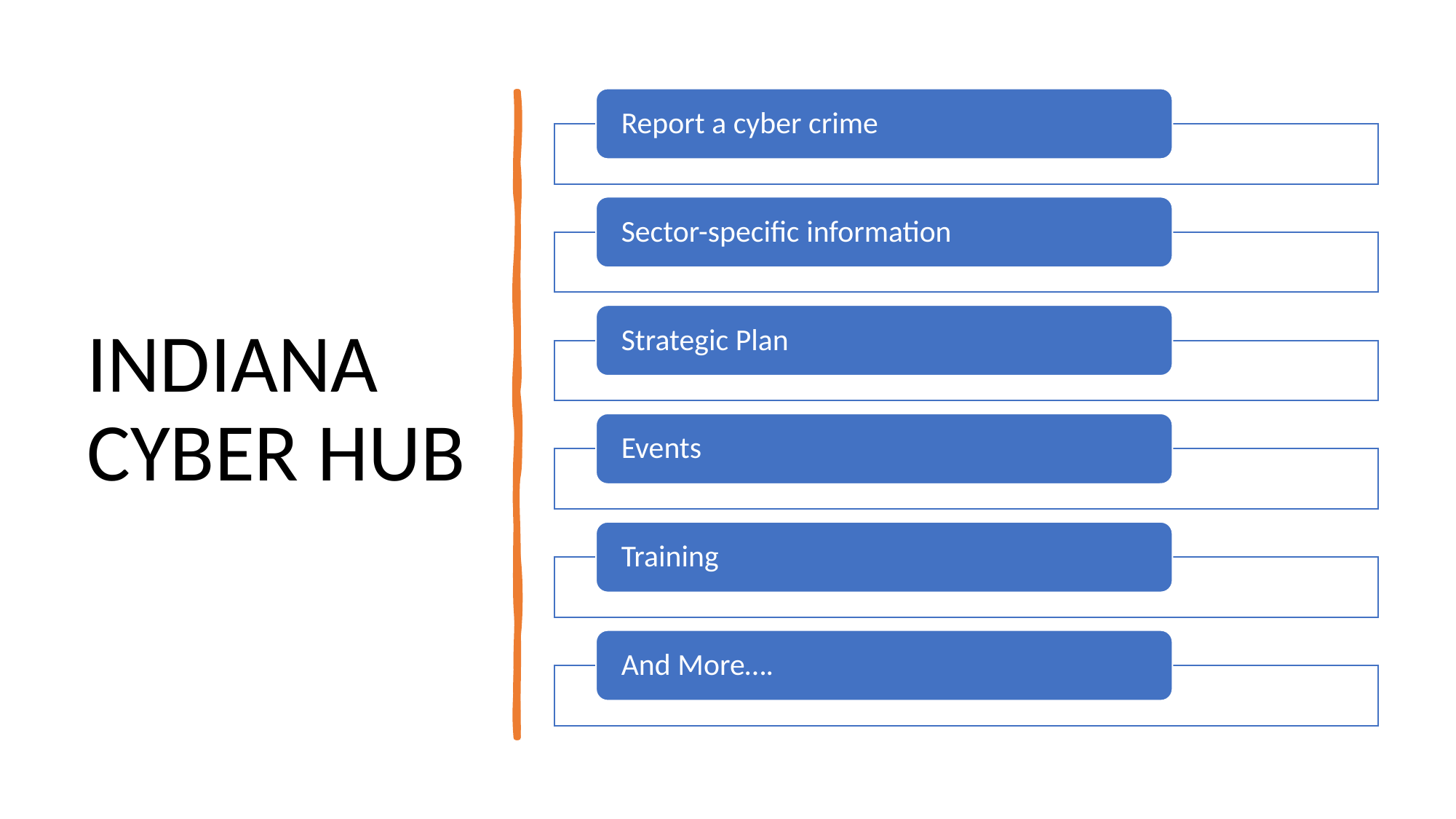

# INDIANA CYBER HUB

Report a cyber crime

Sector-specific information

Strategic Plan

Events

Training

And More….